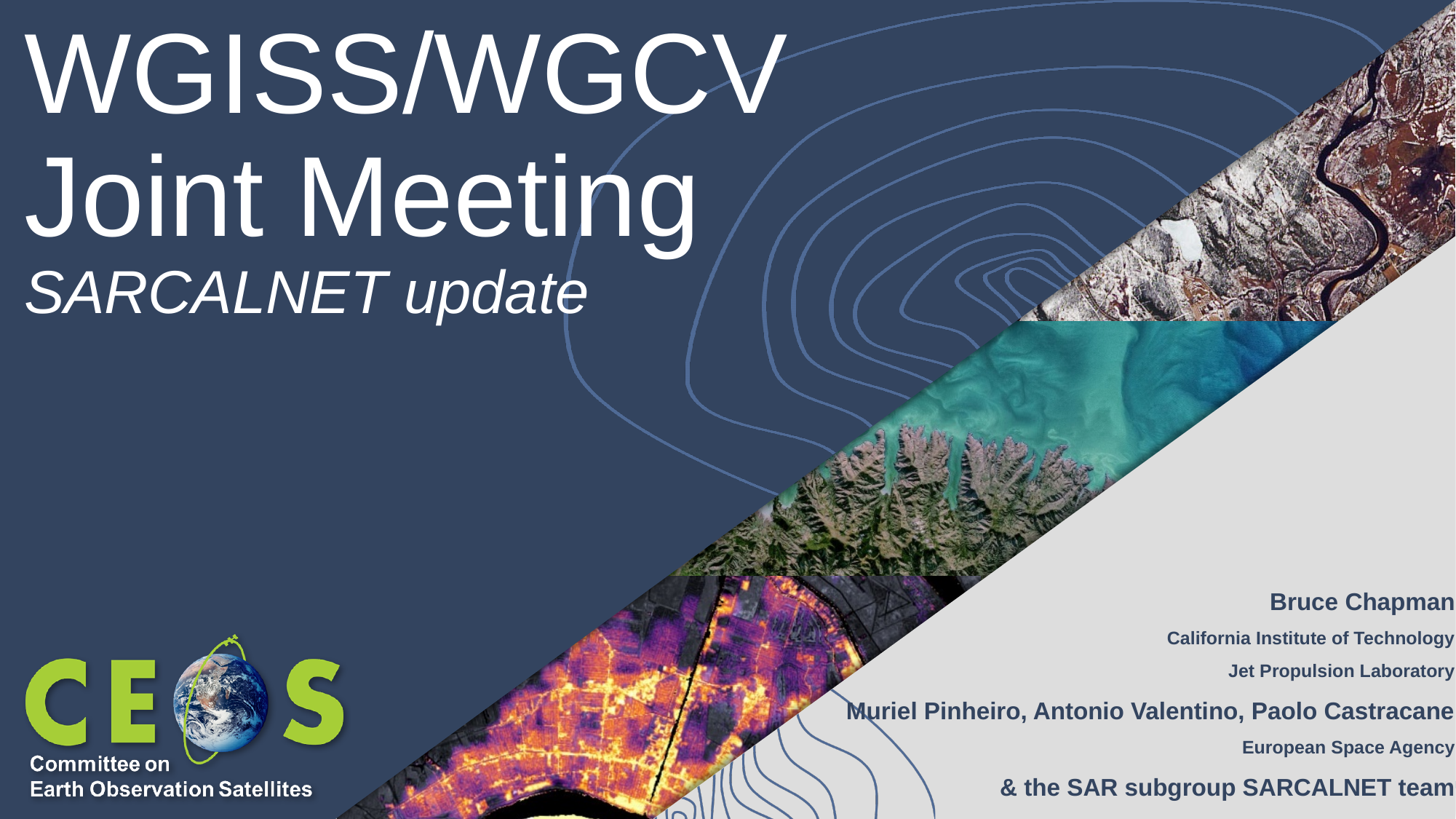

# WGISS/WGCV Joint Meeting
SARCALNET update
Bruce Chapman
California Institute of Technology
Jet Propulsion Laboratory
Muriel Pinheiro, Antonio Valentino, Paolo Castracane
European Space Agency
& the SAR subgroup SARCALNET team
WGISS/WGCV Joint Meeting